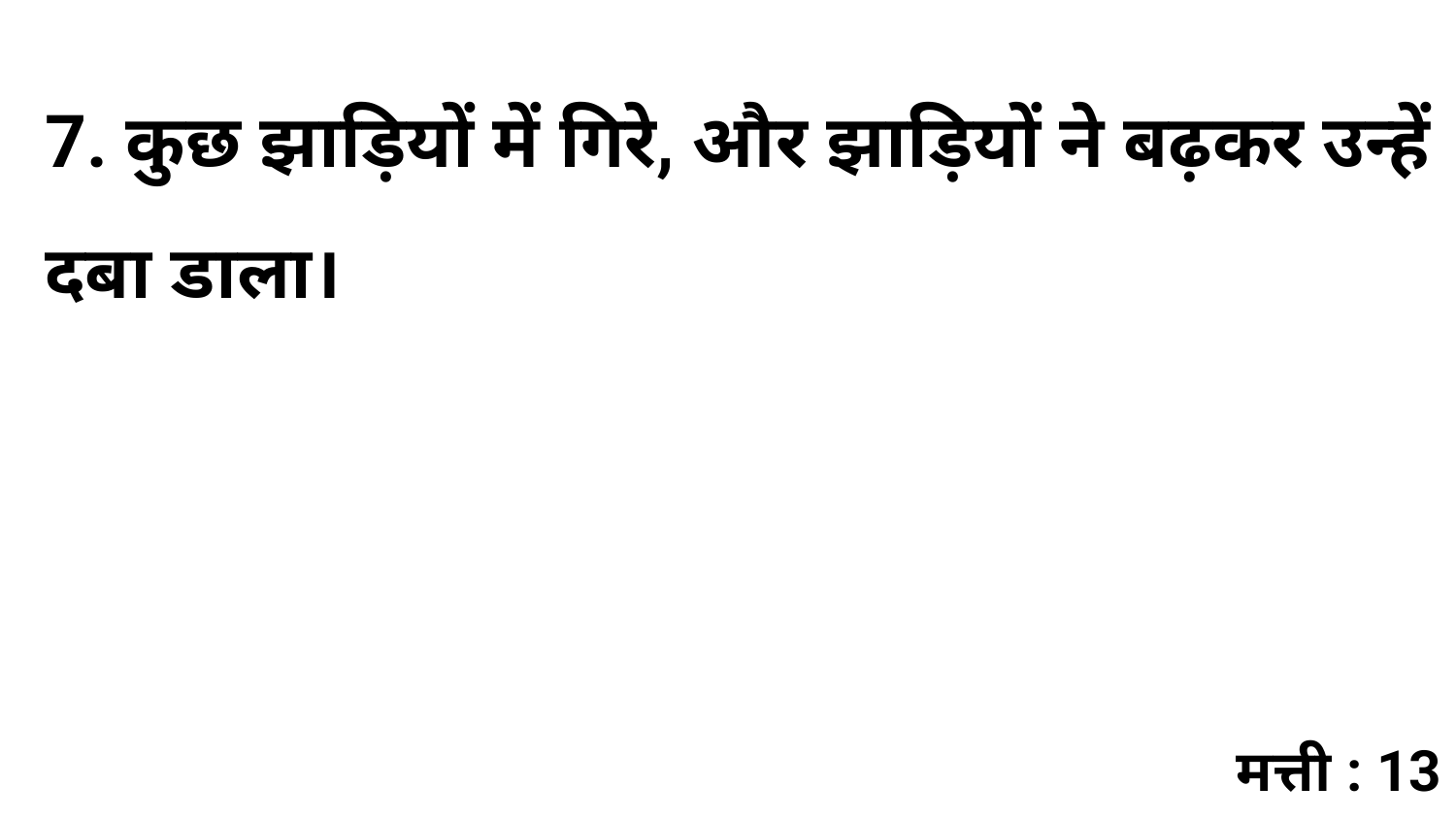

7. कुछ झाड़ियों में गिरे, और झाड़ियों ने बढ़कर उन्हें दबा डाला।
मत्ती : 13